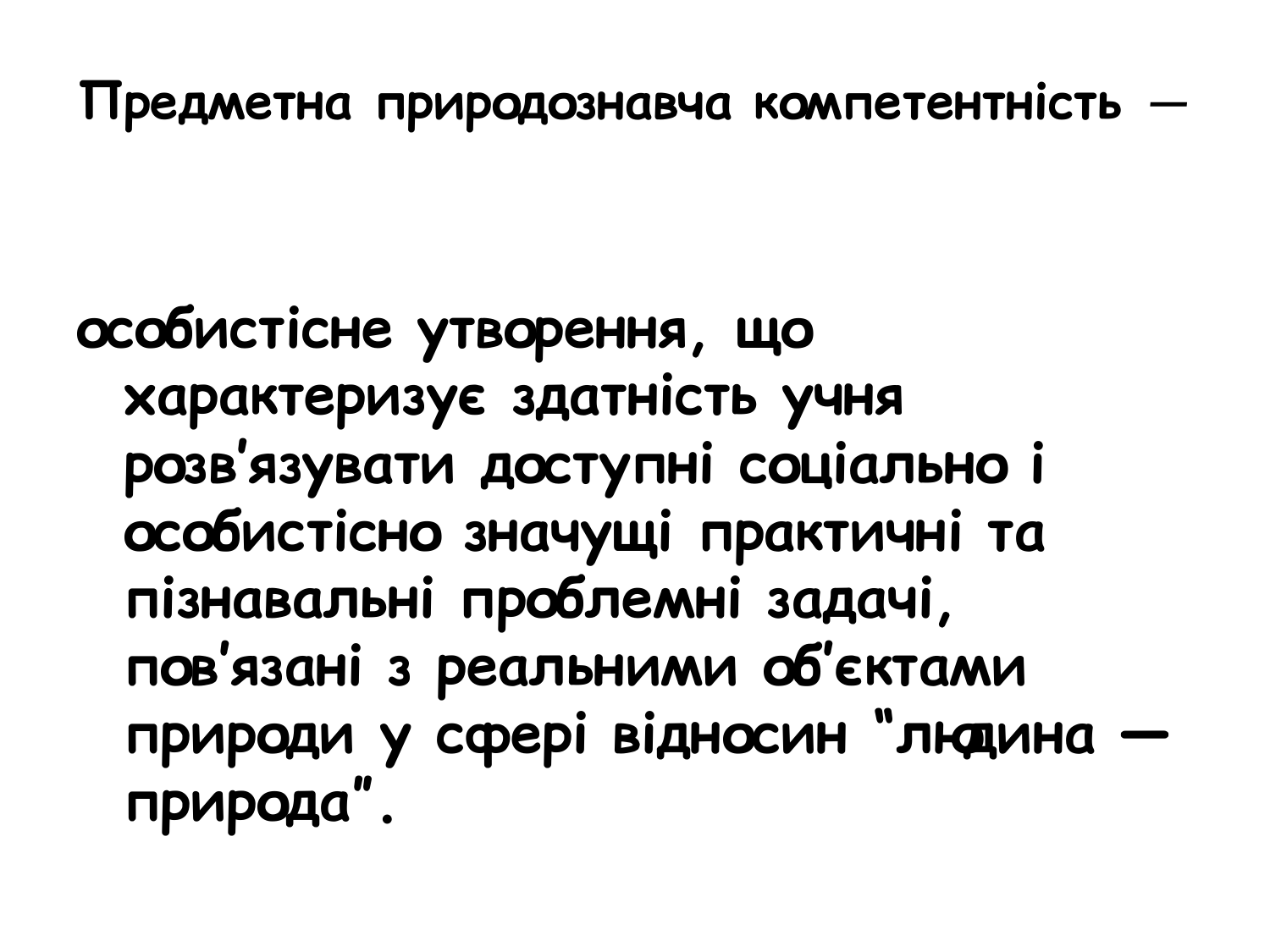

# Предметна природознавча компетентність —

особистісне утворення, що характеризує здатність учня розв’язувати доступні соціально і особистісно значущі практичні та пізнавальні проблемні задачі, пов’язані з реальними об’єктами природи у сфері відносин “людина — природа”.